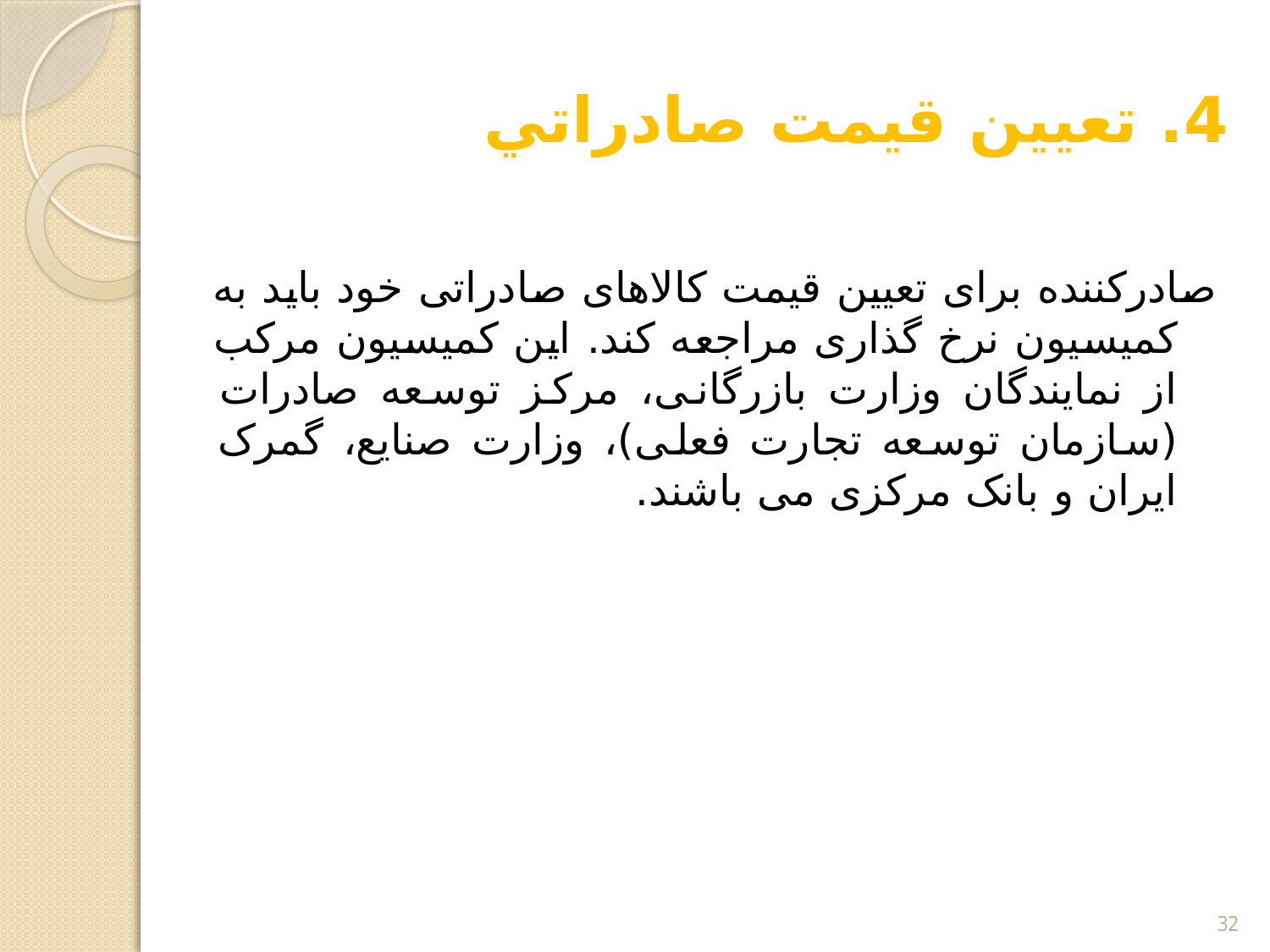

# 4. تعيين قيمت صادراتي
صادرکننده برای تعیین قیمت کالاهای صادراتی خود باید به کمیسیون نرخ گذاری مراجعه کند. این کمیسیون مرکب از نمایندگان وزارت بازرگانی، مرکز توسعه صادرات (سازمان توسعه تجارت فعلی)، وزارت صنایع، گمرک ایران و بانک مرکزی می باشند.
32